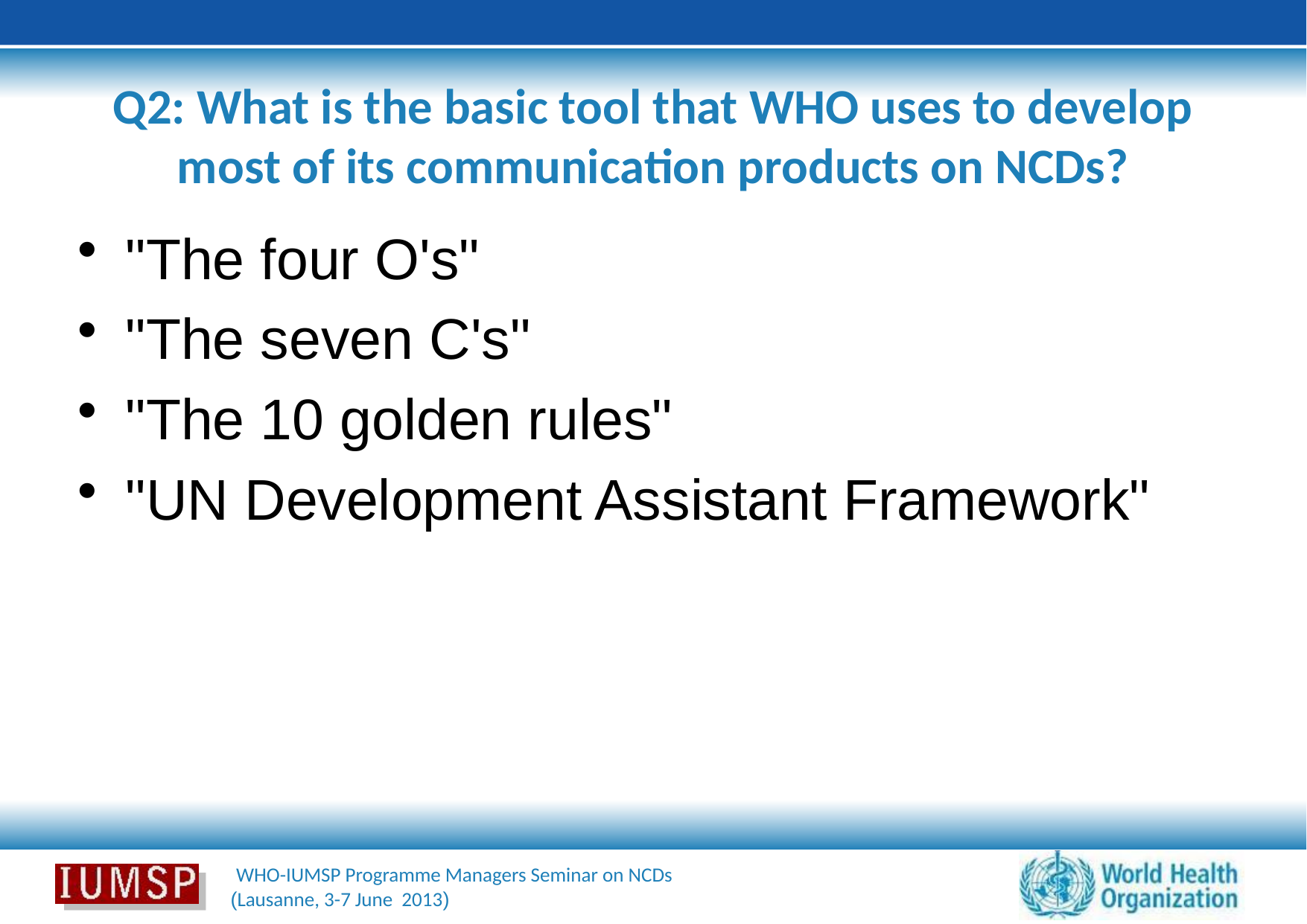

# Q2: What is the basic tool that WHO uses to develop most of its communication products on NCDs?
"The four O's"
"The seven C's"
"The 10 golden rules"
"UN Development Assistant Framework"